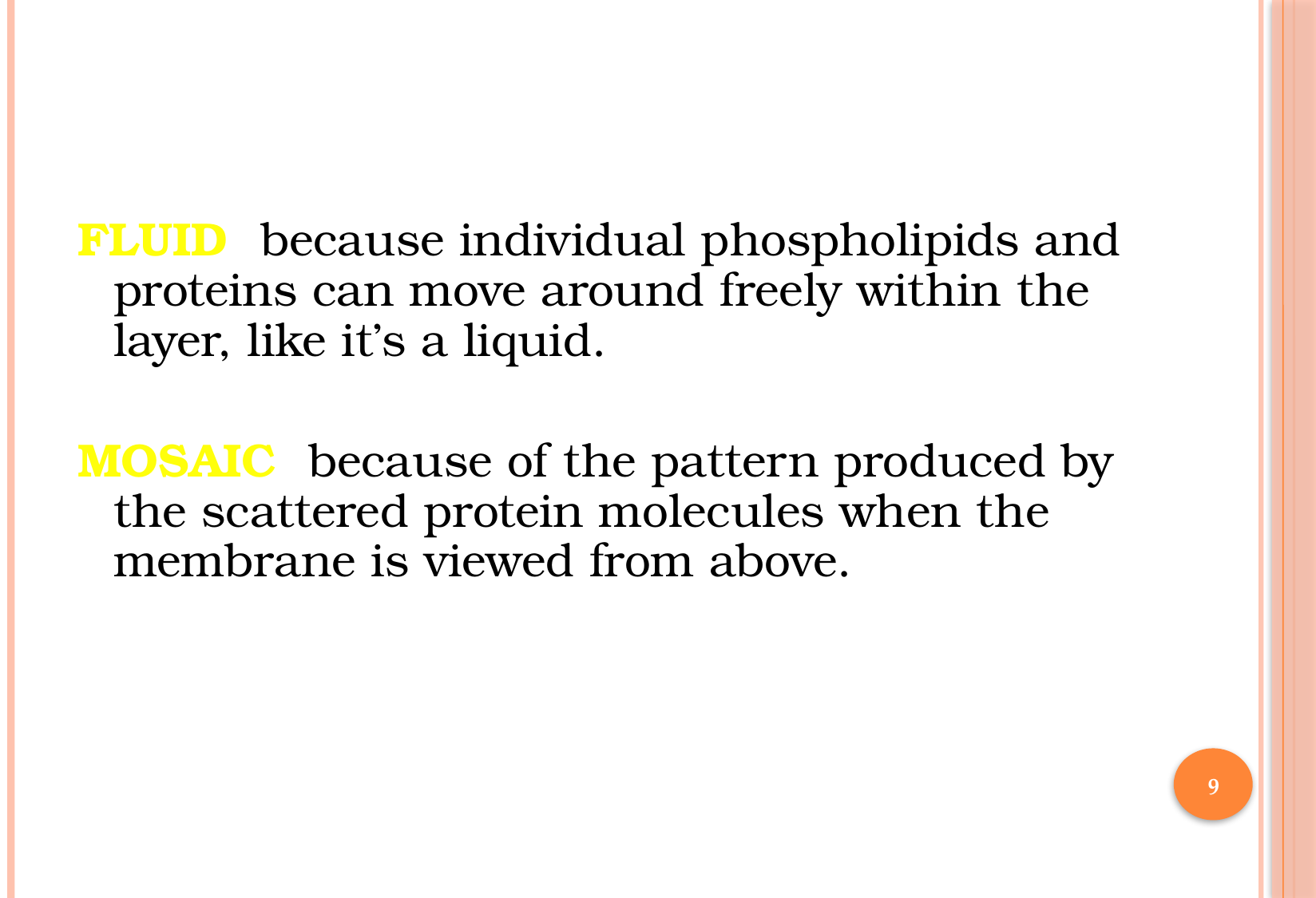

#
FLUID- because individual phospholipids and proteins can move around freely within the layer, like it’s a liquid.

MOSAIC- because of the pattern produced by the scattered protein molecules when the membrane is viewed from above.
9